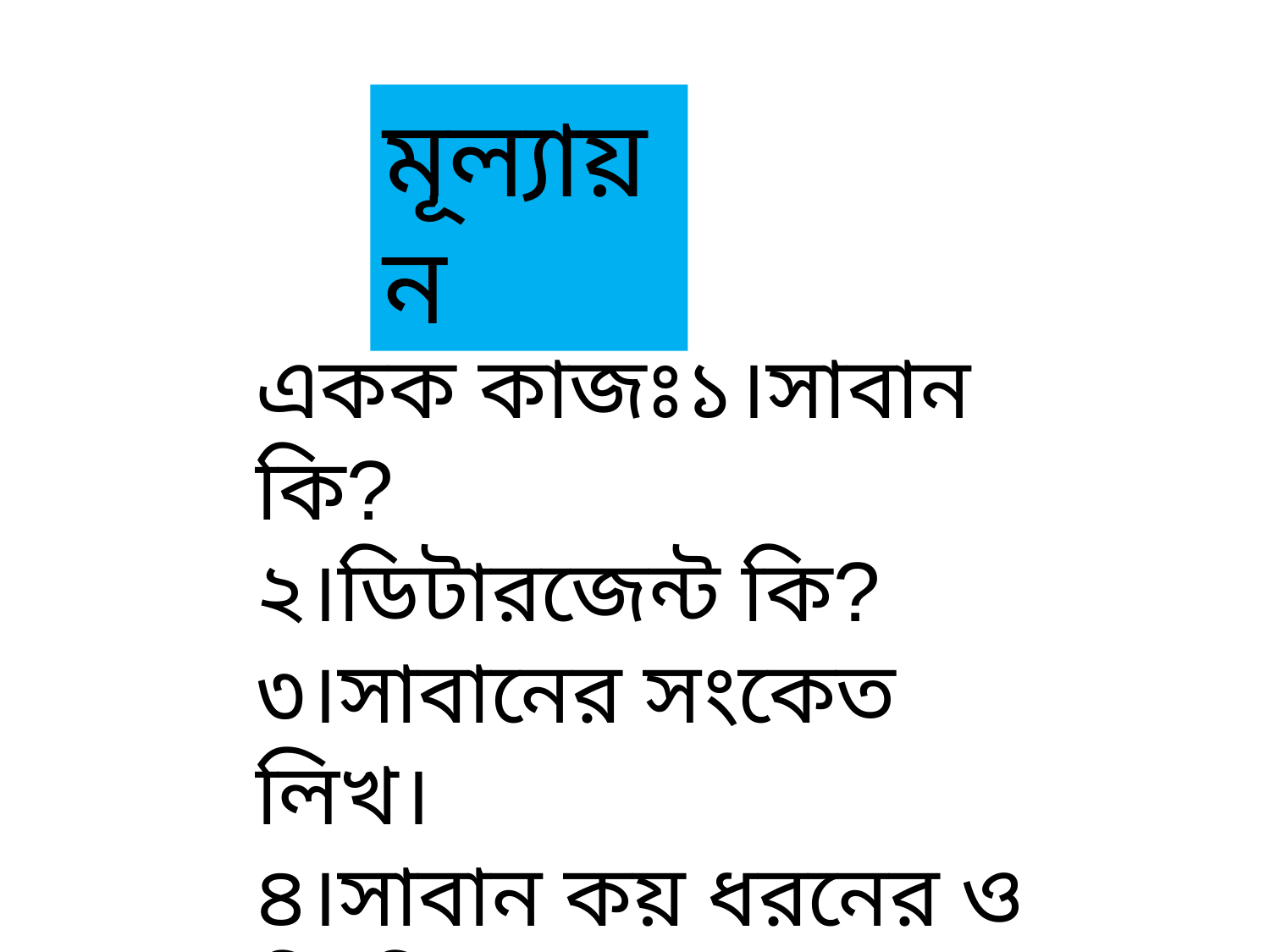

মূল্যায়ন
একক কাজঃ১।সাবান কি?
২।ডিটারজেন্ট কি?
৩।সাবানের সংকেত লিখ।
৪।সাবান কয় ধরনের ও কি কি?